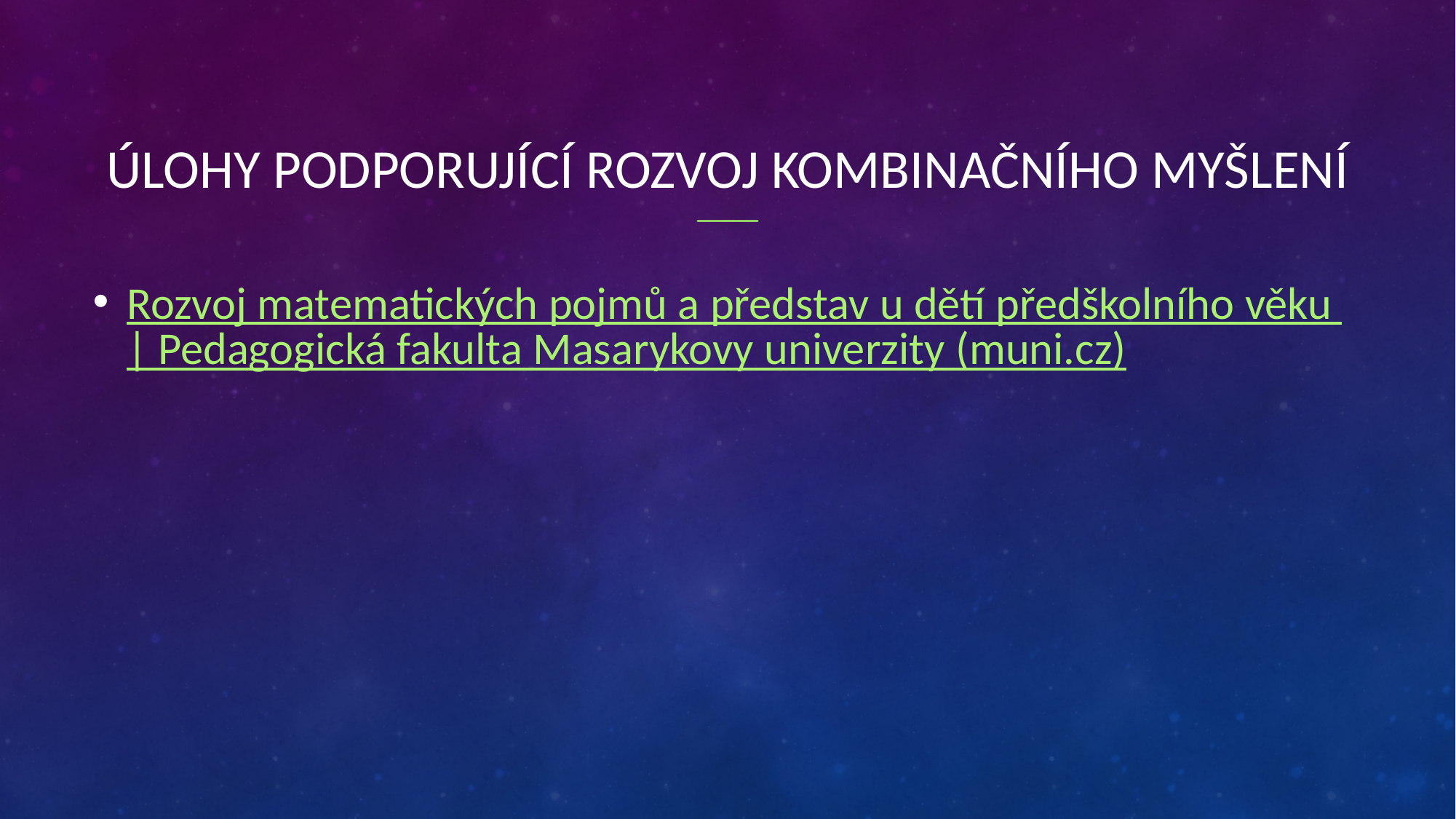

# Úlohy podporující rozvoj kombinačního myšlení
Rozvoj matematických pojmů a představ u dětí předškolního věku | Pedagogická fakulta Masarykovy univerzity (muni.cz)